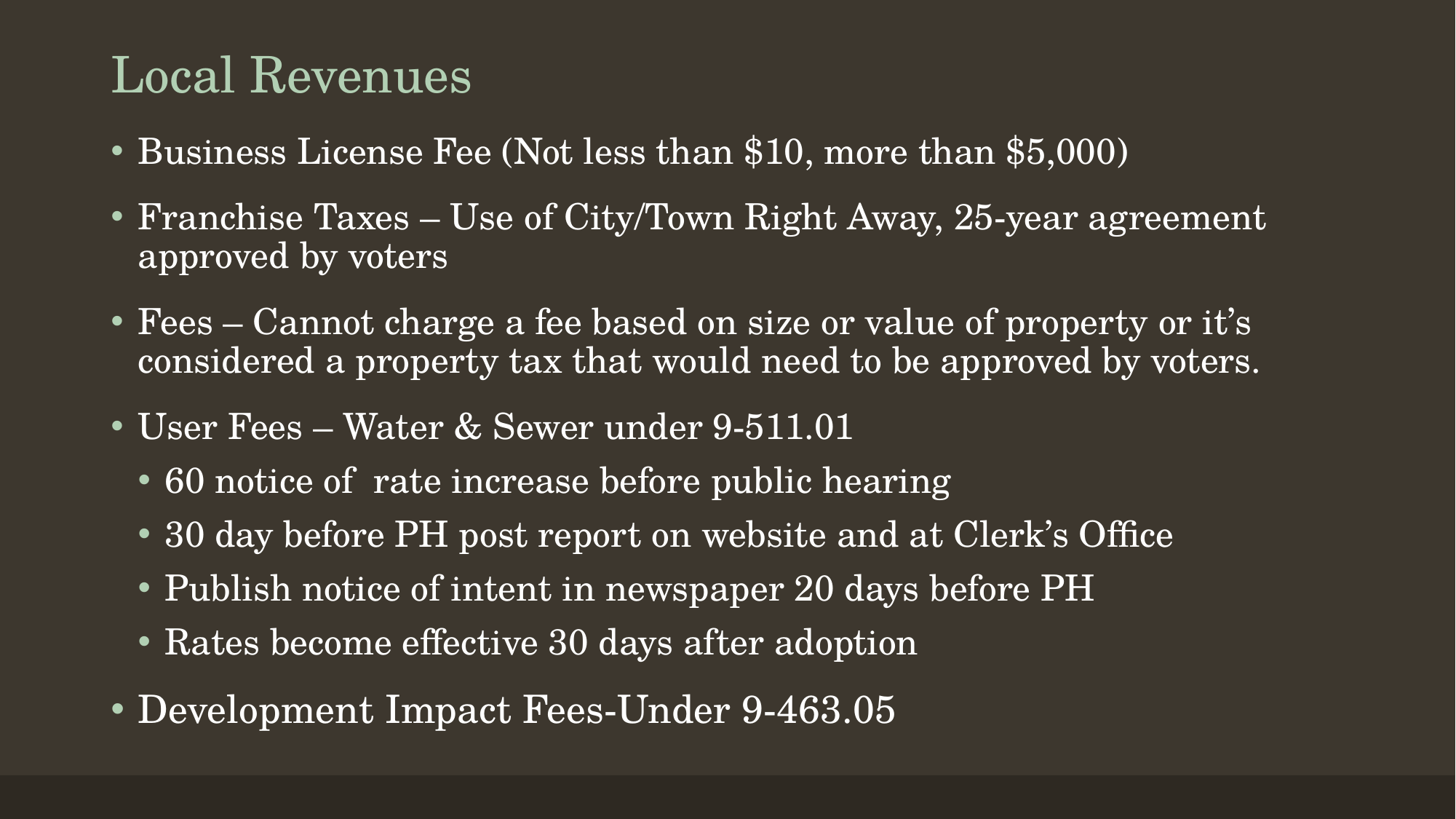

# Local Revenues
Business License Fee (Not less than $10, more than $5,000)
Franchise Taxes – Use of City/Town Right Away, 25-year agreement approved by voters
Fees – Cannot charge a fee based on size or value of property or it’s considered a property tax that would need to be approved by voters.
User Fees – Water & Sewer under 9-511.01
60 notice of  rate increase before public hearing
30 day before PH post report on website and at Clerk’s Office
Publish notice of intent in newspaper 20 days before PH
Rates become effective 30 days after adoption
Development Impact Fees-Under 9-463.05